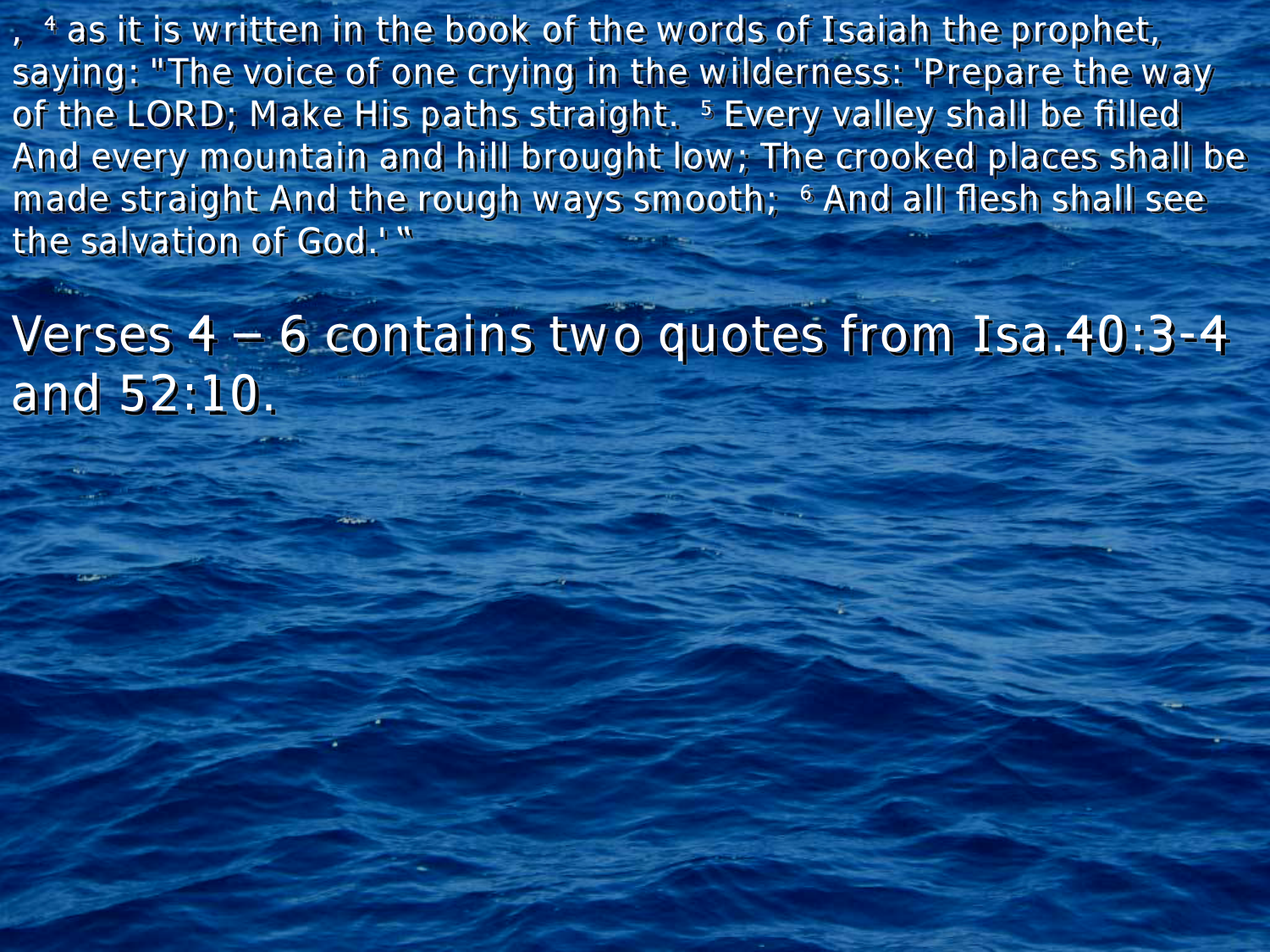

,  4 as it is written in the book of the words of Isaiah the prophet, saying: "The voice of one crying in the wilderness: 'Prepare the way of the LORD; Make His paths straight.  5 Every valley shall be filled And every mountain and hill brought low; The crooked places shall be made straight And the rough ways smooth;  6 And all flesh shall see the salvation of God.' “

Verses 4 – 6 contains two quotes from Isa.40:3-4 and 52:10.